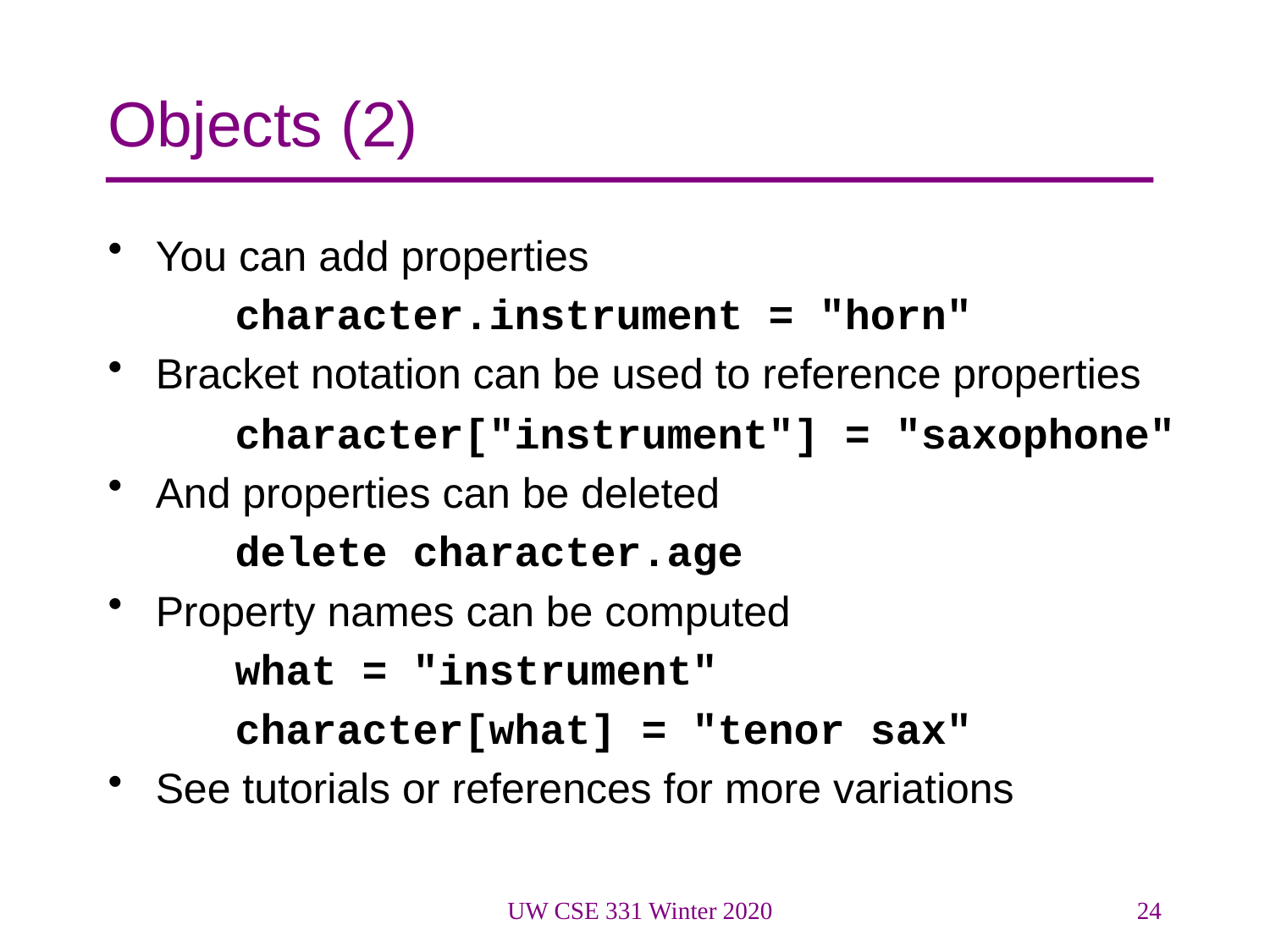

# Objects (2)
You can add properties
character.instrument = "horn"
Bracket notation can be used to reference properties
character["instrument"] = "saxophone"
And properties can be deleted
delete character.age
Property names can be computed
what = "instrument"
character[what] = "tenor sax"
See tutorials or references for more variations
UW CSE 331 Winter 2020
24